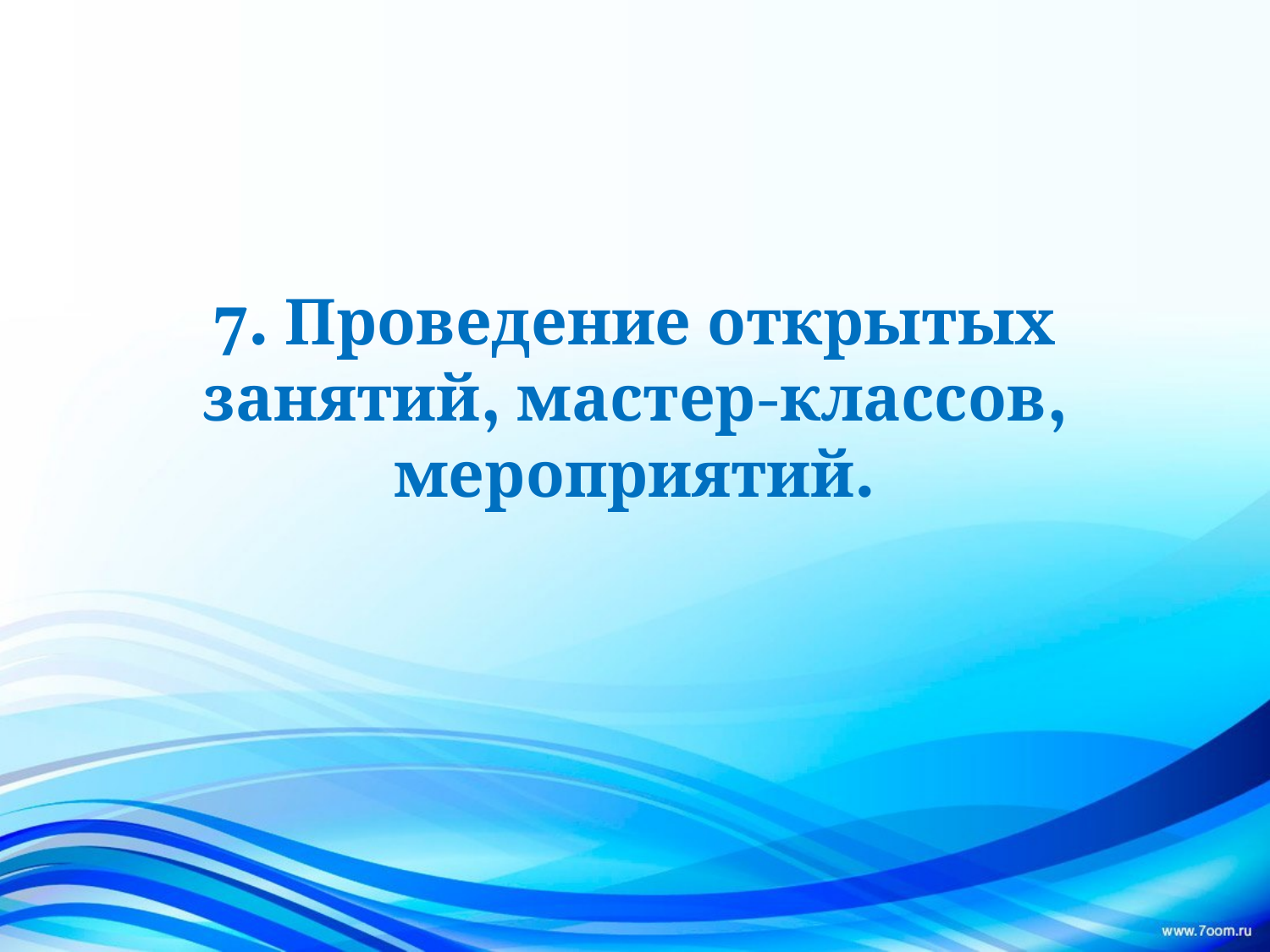

# 7. Проведение открытых занятий, мастер-классов, мероприятий.